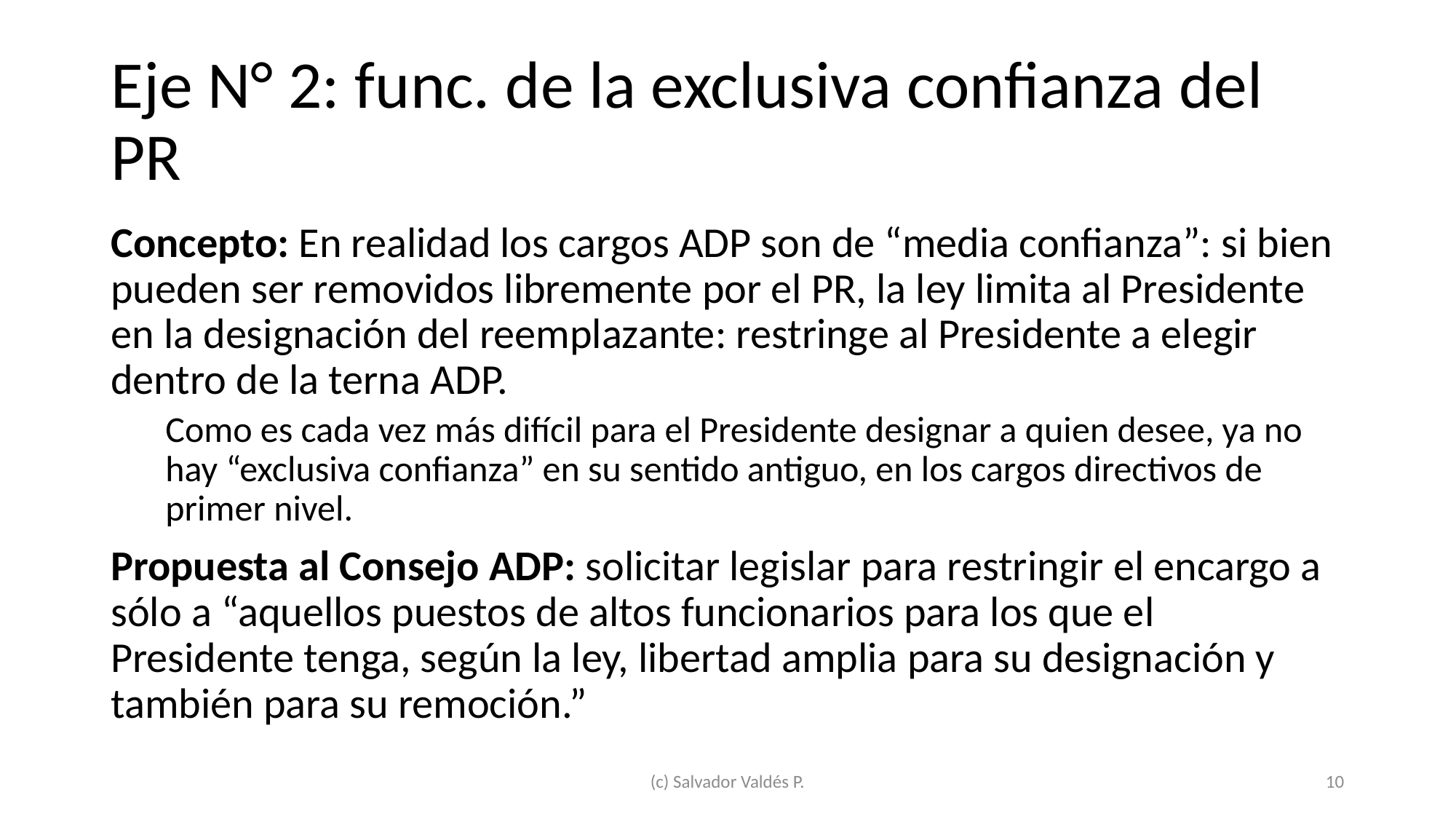

# Eje N° 2: func. de la exclusiva confianza del PR
Concepto: En realidad los cargos ADP son de “media confianza”: si bien pueden ser removidos libremente por el PR, la ley limita al Presidente en la designación del reemplazante: restringe al Presidente a elegir dentro de la terna ADP.
Como es cada vez más difícil para el Presidente designar a quien desee, ya no hay “exclusiva confianza” en su sentido antiguo, en los cargos directivos de primer nivel.
Propuesta al Consejo ADP: solicitar legislar para restringir el encargo a sólo a “aquellos puestos de altos funcionarios para los que el Presidente tenga, según la ley, libertad amplia para su designación y también para su remoción.”
(c) Salvador Valdés P.
10